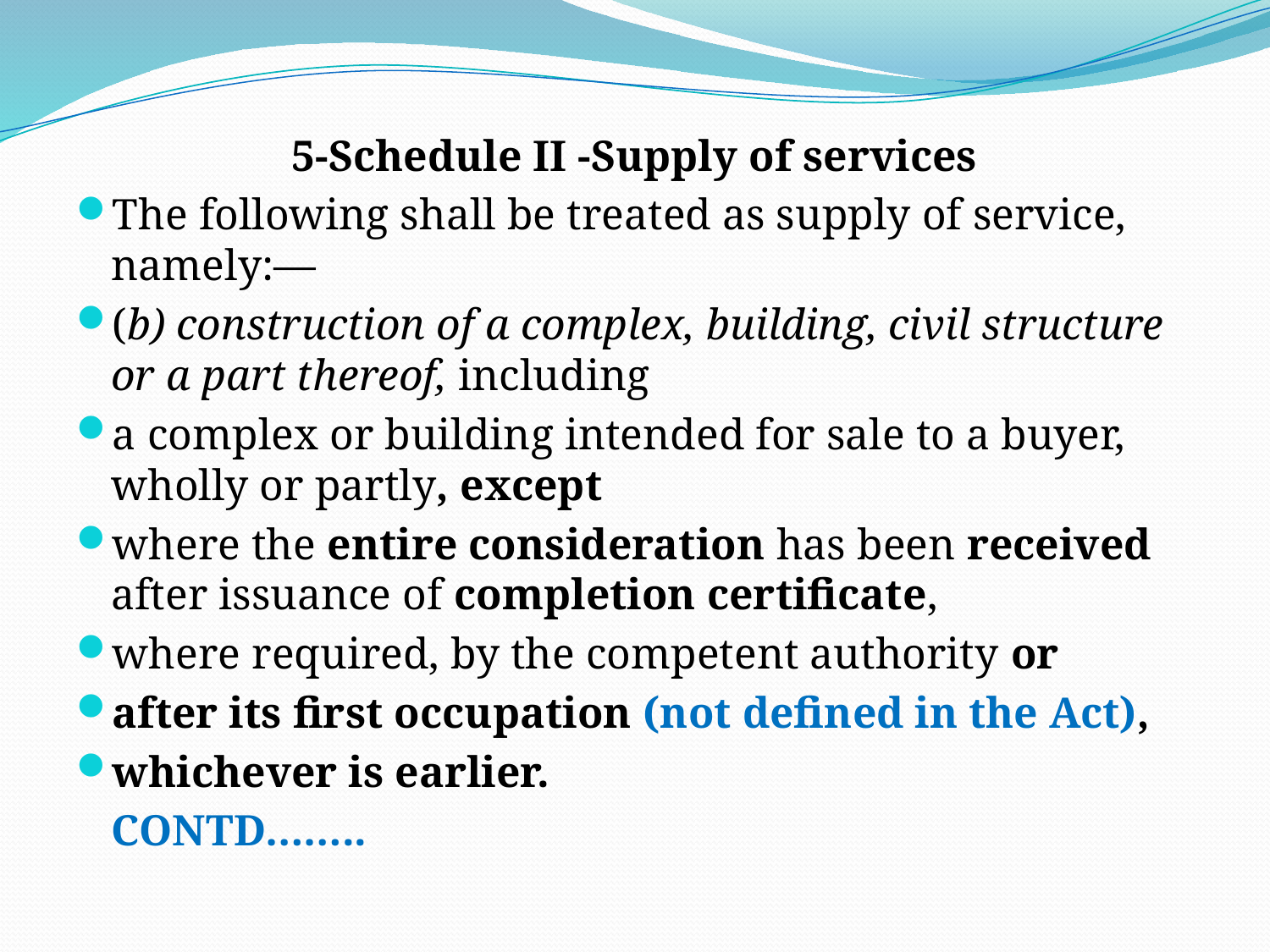

5-Schedule II -Supply of services
The following shall be treated as supply of service, namely:—
(b) construction of a complex, building, civil structure or a part thereof, including
a complex or building intended for sale to a buyer, wholly or partly, except
where the entire consideration has been received after issuance of completion certificate,
where required, by the competent authority or
after its first occupation (not defined in the Act),
whichever is earlier.
							CONTD……..